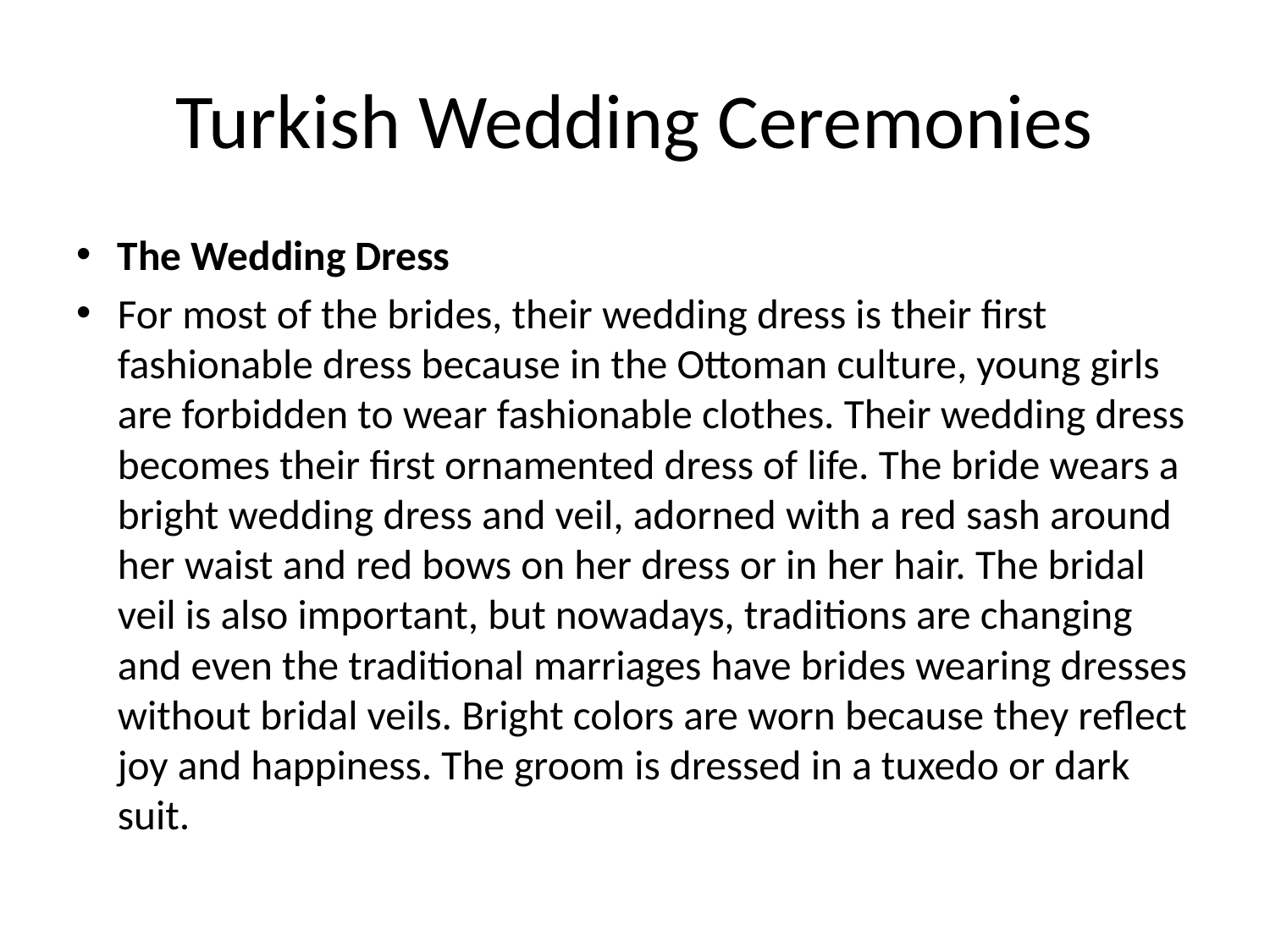

# Turkish Wedding Ceremonies
The Wedding Dress
For most of the brides, their wedding dress is their first fashionable dress because in the Ottoman culture, young girls are forbidden to wear fashionable clothes. Their wedding dress becomes their first ornamented dress of life. The bride wears a bright wedding dress and veil, adorned with a red sash around her waist and red bows on her dress or in her hair. The bridal veil is also important, but nowadays, traditions are changing and even the traditional marriages have brides wearing dresses without bridal veils. Bright colors are worn because they reflect joy and happiness. The groom is dressed in a tuxedo or dark suit.